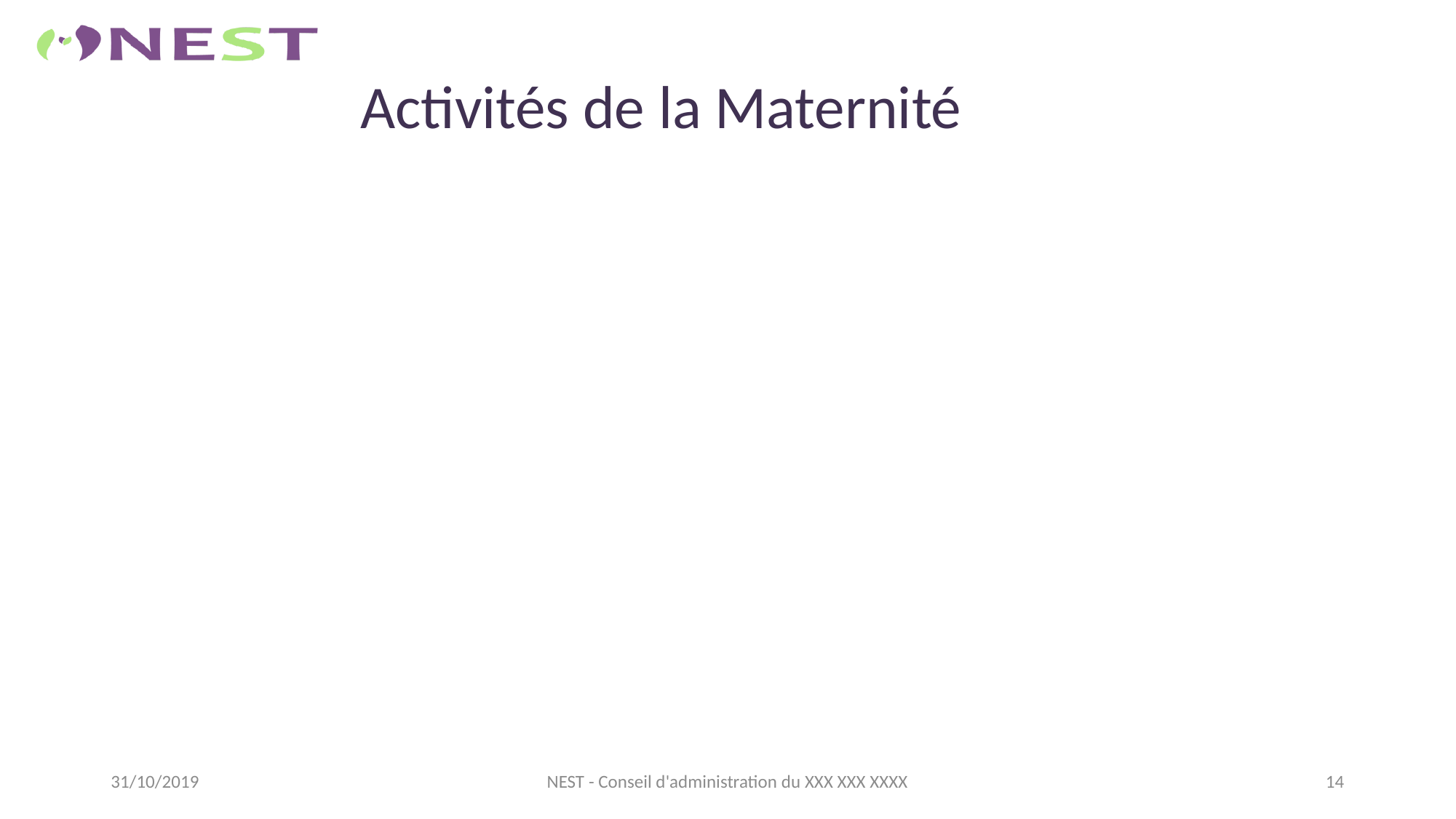

# Activités de la Maternité

31/10/2019
14
NEST - Conseil d'administration du XXX XXX XXXX